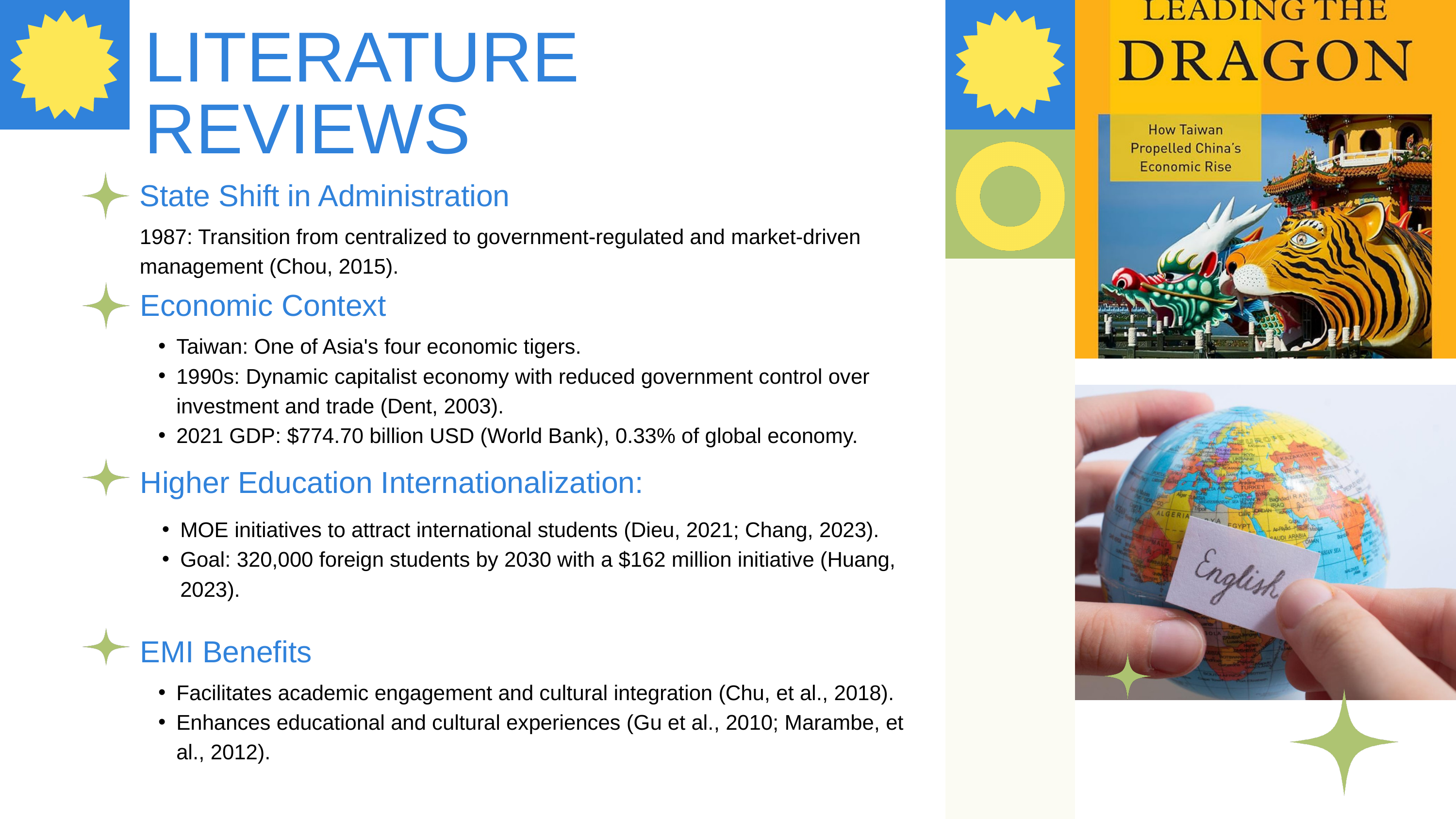

LITERATURE REVIEWS

State Shift in Administration
1987: Transition from centralized to government-regulated and market-driven management (Chou, 2015).

Economic Context
Taiwan: One of Asia's four economic tigers.
1990s: Dynamic capitalist economy with reduced government control over investment and trade (Dent, 2003).
2021 GDP: $774.70 billion USD (World Bank), 0.33% of global economy.

Higher Education Internationalization:

MOE initiatives to attract international students (Dieu, 2021; Chang, 2023).
Goal: 320,000 foreign students by 2030 with a $162 million initiative (Huang, 2023).

EMI Benefits

Facilitates academic engagement and cultural integration (Chu, et al., 2018).
Enhances educational and cultural experiences (Gu et al., 2010; Marambe, et al., 2012).